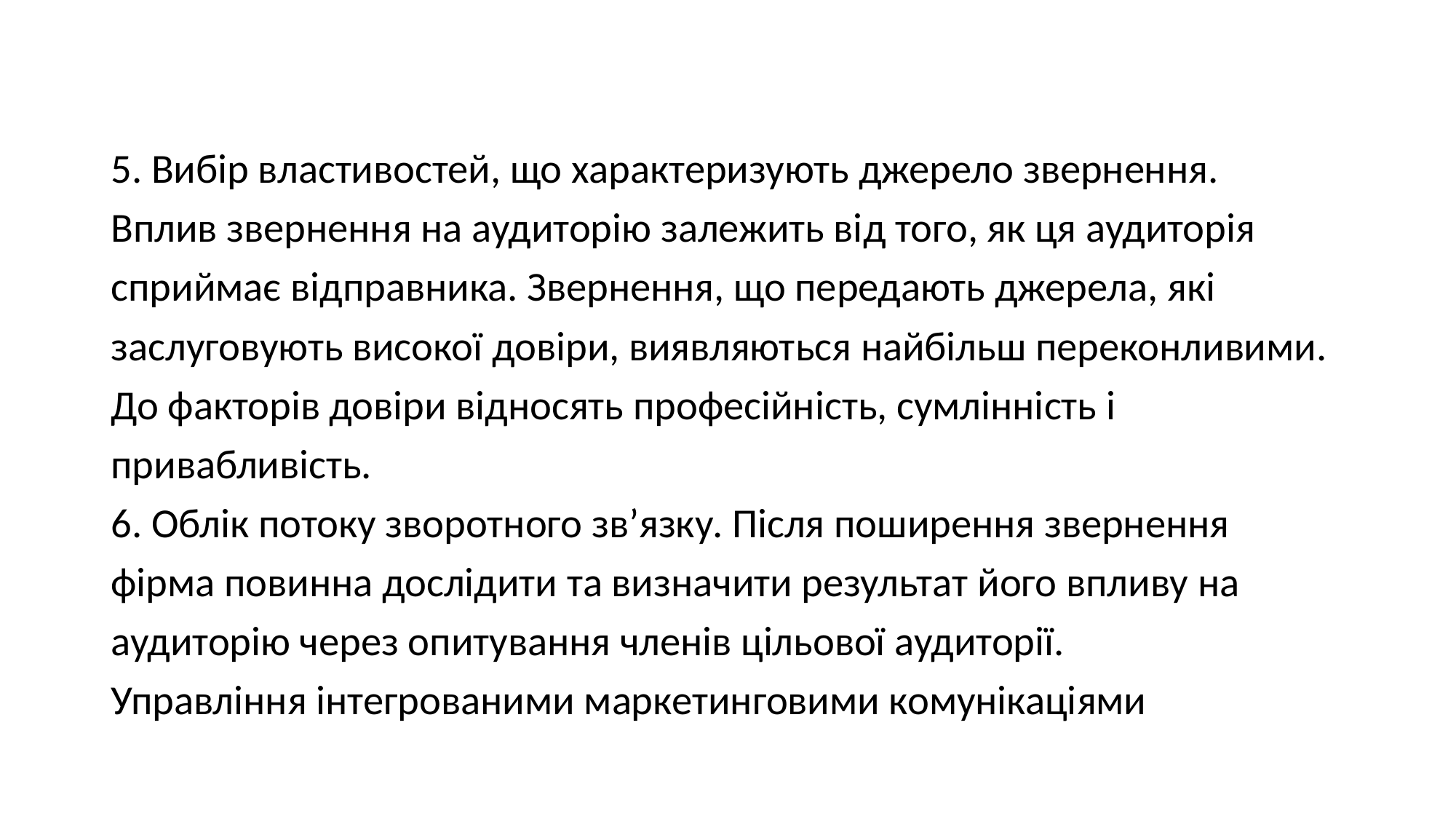

5. Вибір властивостей, що характеризують джерело звернення.
Вплив звернення на аудиторію залежить від того, як ця аудиторія
сприймає відправника. Звернення, що передають джерела, які
заслуговують високої довіри, виявляються найбільш переконливими.
До факторів довіри відносять професійність, сумлінність і
привабливість.
6. Облік потоку зворотного зв’язку. Після поширення звернення
фірма повинна дослідити та визначити результат його впливу на
аудиторію через опитування членів цільової аудиторії.
Управління інтегрованими маркетинговими комунікаціями